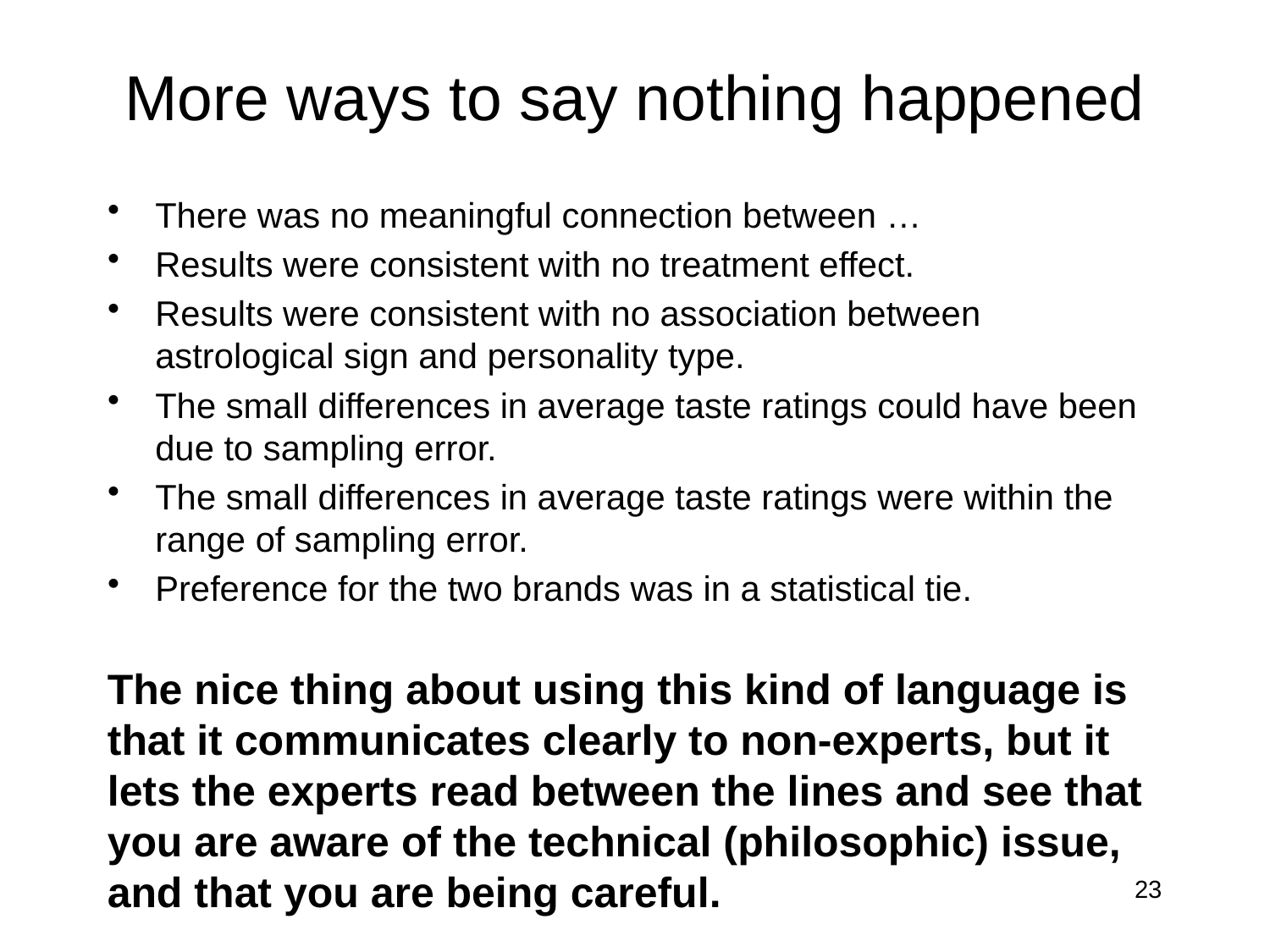

# More ways to say nothing happened
There was no meaningful connection between …
Results were consistent with no treatment effect.
Results were consistent with no association between astrological sign and personality type.
The small differences in average taste ratings could have been due to sampling error.
The small differences in average taste ratings were within the range of sampling error.
Preference for the two brands was in a statistical tie.

The nice thing about using this kind of language is
that it communicates clearly to non-experts, but it
lets the experts read between the lines and see that
you are aware of the technical (philosophic) issue,
and that you are being careful.

23